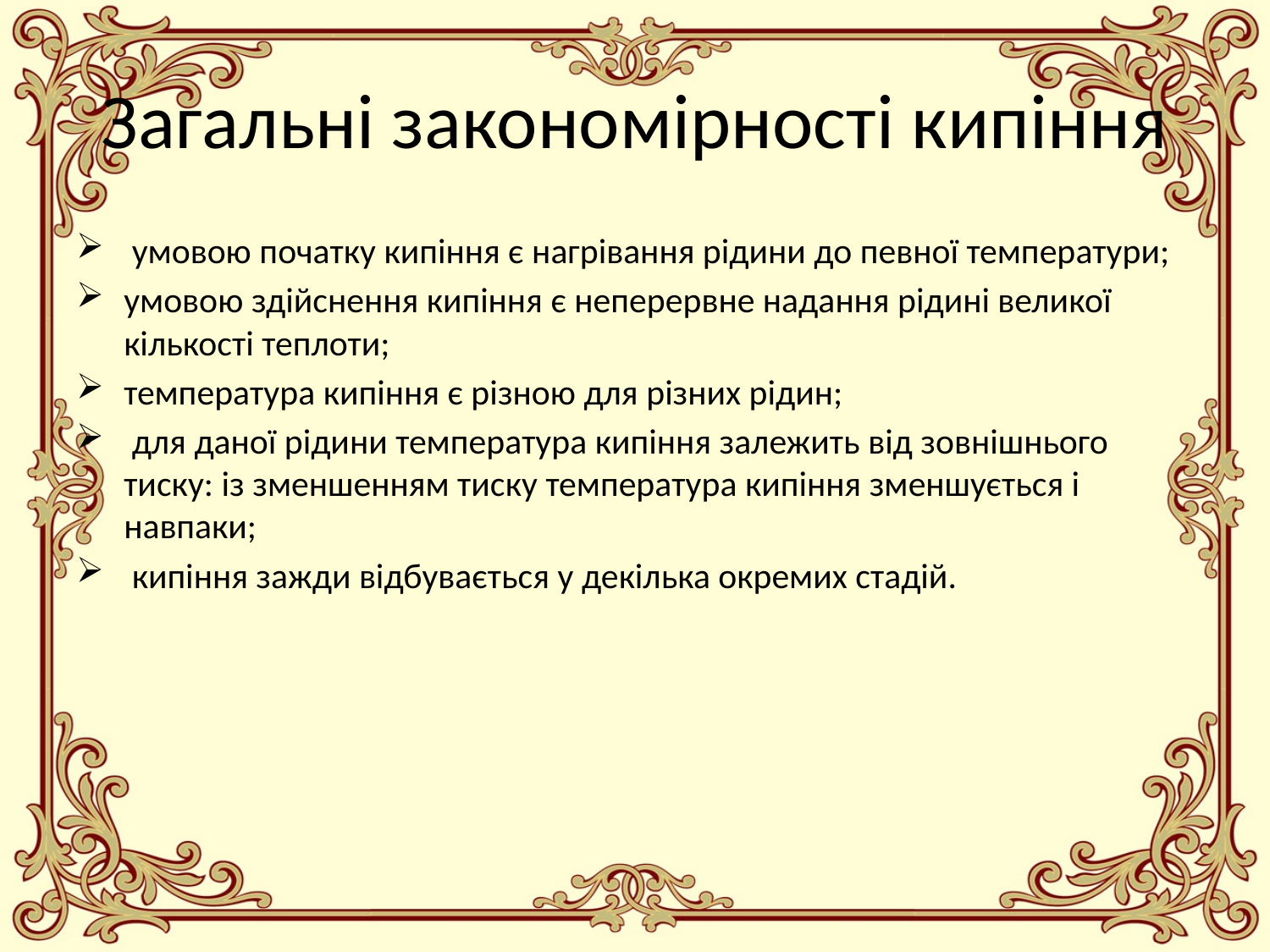

# Загальні закономірності кипіння
 умовою початку кипіння є нагрівання рідини до певної температури;
умовою здійснення кипіння є неперервне надання рідині великої кількості теплоти;
температура кипіння є різною для різних рідин;
 для даної рідини температура кипіння залежить від зовнішнього тиску: із зменшенням тиску температура кипіння зменшується і навпаки;
 кипіння зажди відбувається у декілька окремих стадій.